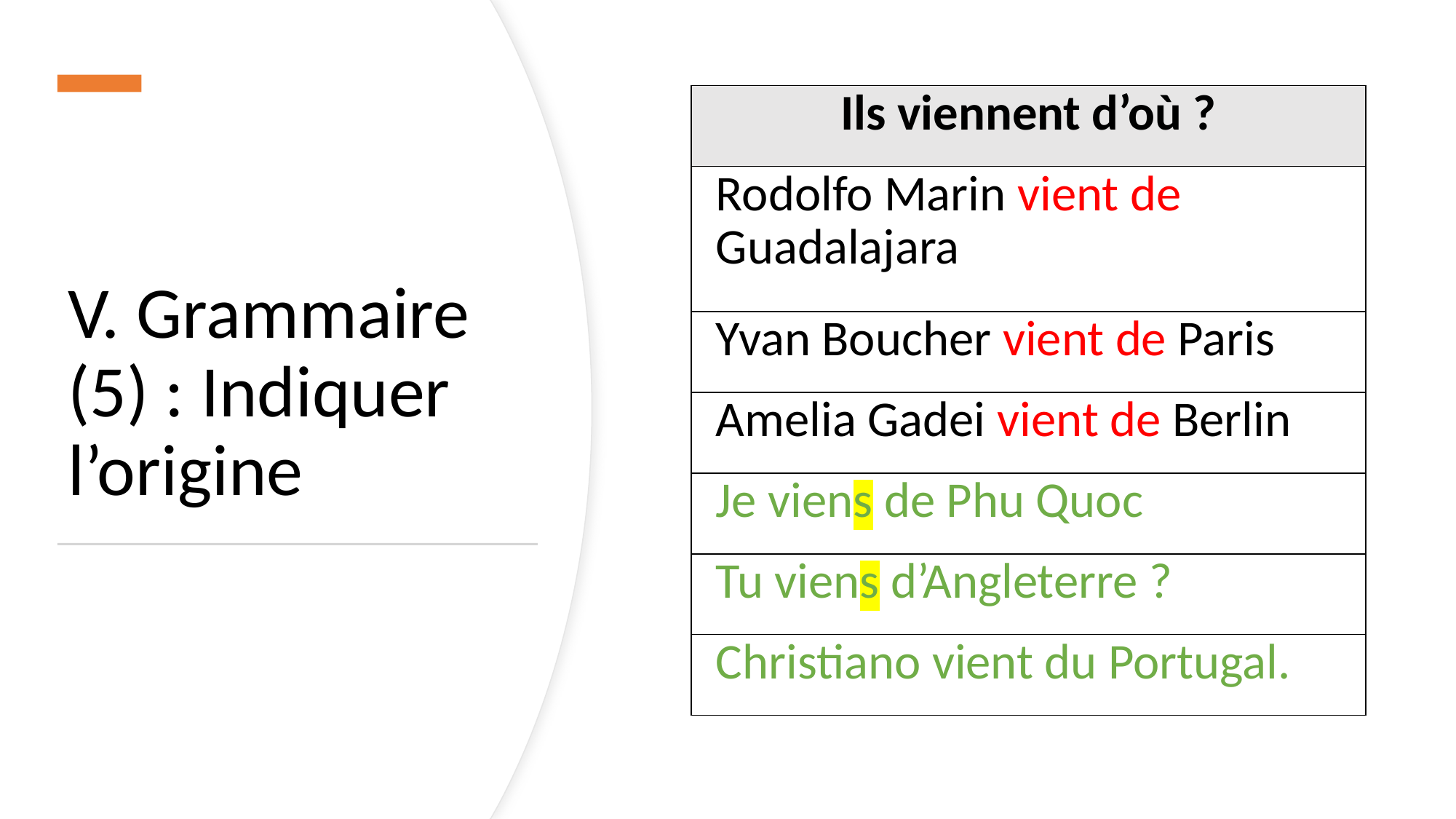

| Ils viennent d’où ? |
| --- |
| Rodolfo Marin vient de Guadalajara |
| Yvan Boucher vient de Paris |
| Amelia Gadei vient de Berlin |
| Je viens de Phu Quoc |
| Tu viens d’Angleterre ? |
| Christiano vient du Portugal. |
# V. Grammaire (5) : Indiquer l’origine